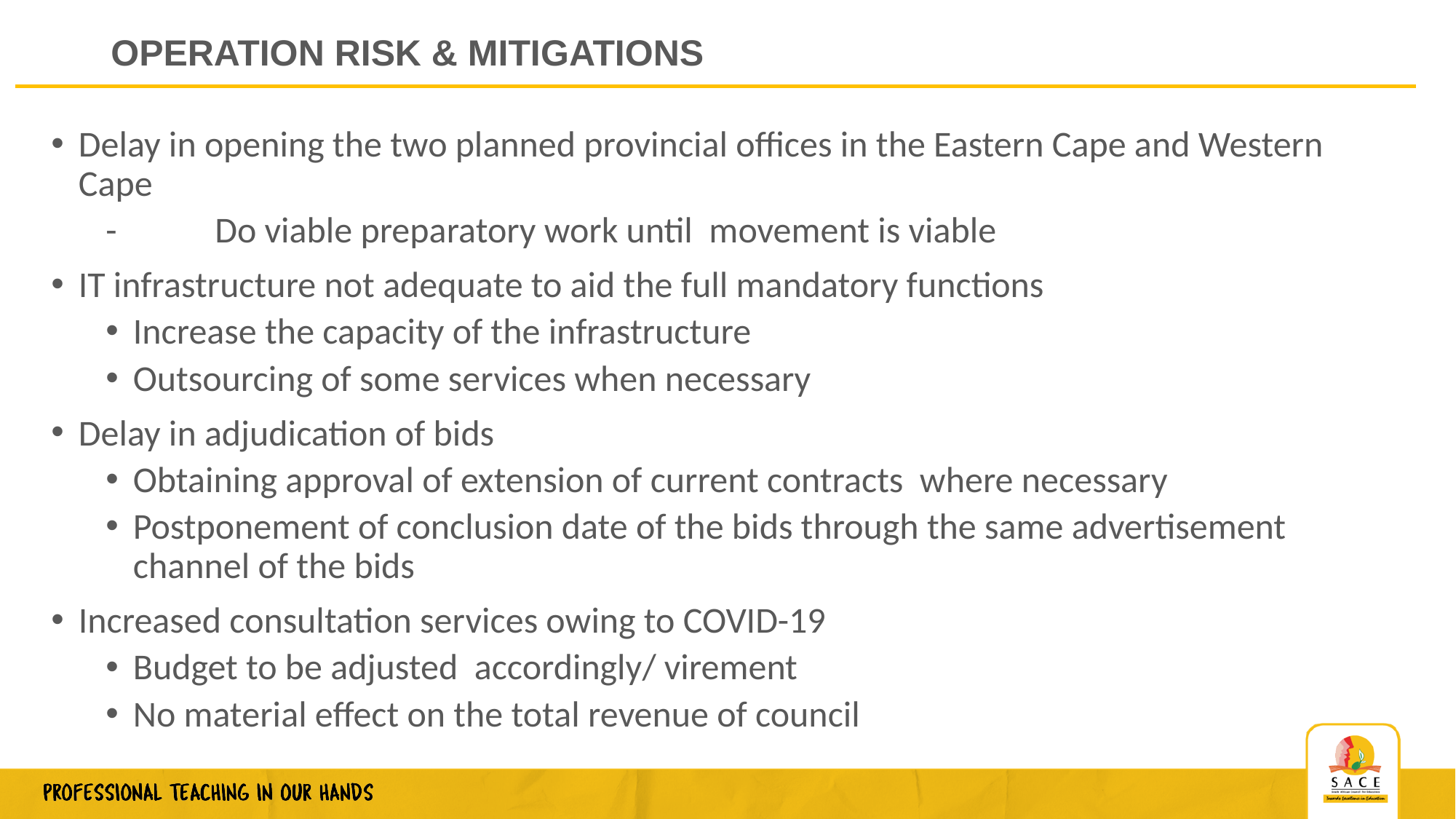

# OPERATION RISK & MITIGATIONS
Delay in opening the two planned provincial offices in the Eastern Cape and Western Cape
-	Do viable preparatory work until  movement is viable
IT infrastructure not adequate to aid the full mandatory functions
Increase the capacity of the infrastructure
Outsourcing of some services when necessary
Delay in adjudication of bids
Obtaining approval of extension of current contracts  where necessary
Postponement of conclusion date of the bids through the same advertisement channel of the bids
Increased consultation services owing to COVID-19
Budget to be adjusted  accordingly/ virement
No material effect on the total revenue of council